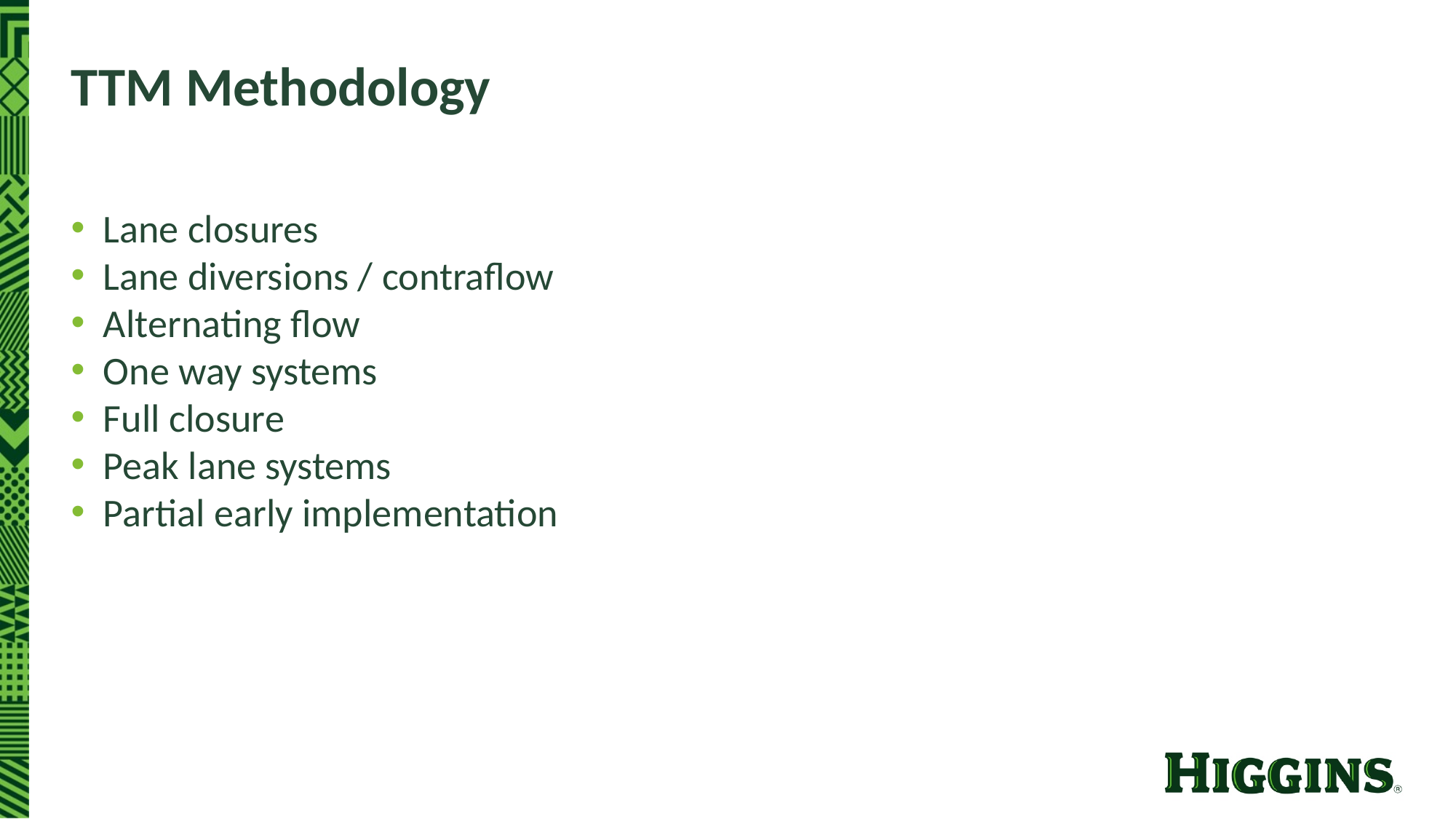

# TTM Methodology

Lane closures
Lane diversions / contraflow
Alternating flow
One way systems
Full closure
Peak lane systems
Partial early implementation